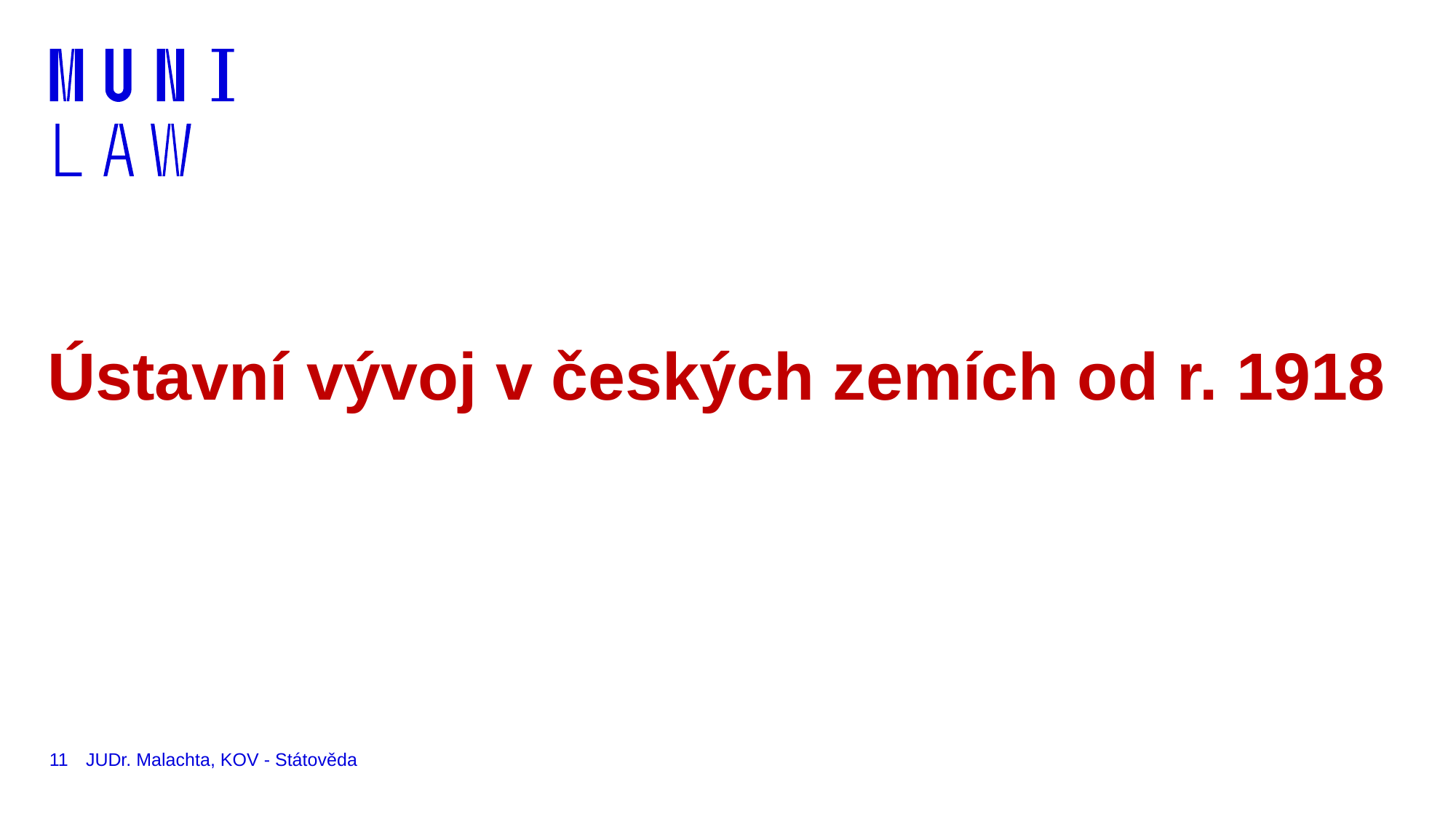

# Ústavní vývoj v českých zemích od r. 1918
11
JUDr. Malachta, KOV - Státověda